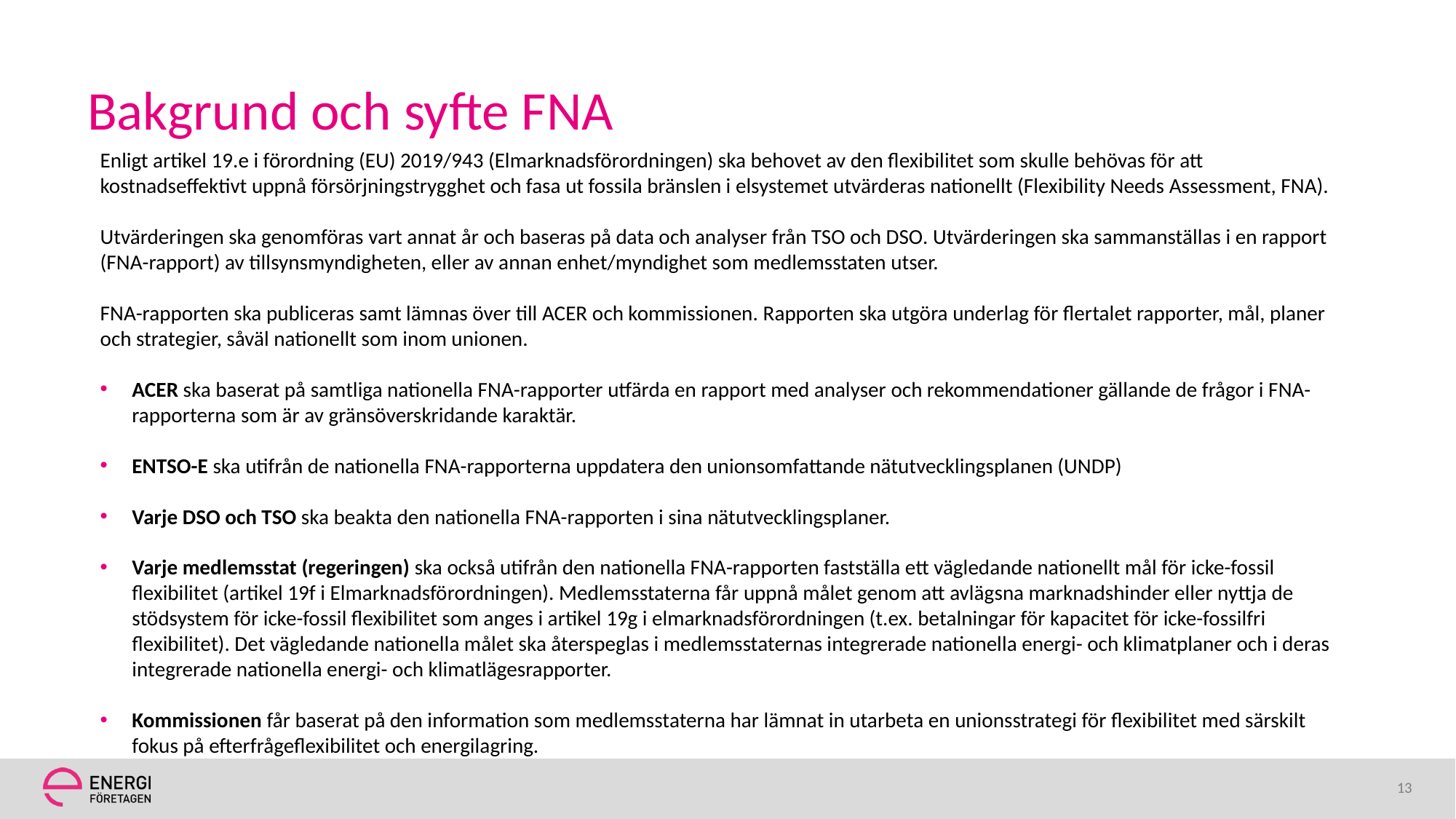

# Bakgrund och syfte FNA
Enligt artikel 19.e i förordning (EU) 2019/943 (Elmarknadsförordningen) ska behovet av den flexibilitet som skulle behövas för att kostnadseffektivt uppnå försörjningstrygghet och fasa ut fossila bränslen i elsystemet utvärderas nationellt (Flexibility Needs Assessment, FNA).

Utvärderingen ska genomföras vart annat år och baseras på data och analyser från TSO och DSO. Utvärderingen ska sammanställas i en rapport (FNA-rapport) av tillsynsmyndigheten, eller av annan enhet/myndighet som medlemsstaten utser.

FNA-rapporten ska publiceras samt lämnas över till ACER och kommissionen. Rapporten ska utgöra underlag för flertalet rapporter, mål, planer och strategier, såväl nationellt som inom unionen.

ACER ska baserat på samtliga nationella FNA-rapporter utfärda en rapport med analyser och rekommendationer gällande de frågor i FNA-rapporterna som är av gränsöverskridande karaktär.

ENTSO-E ska utifrån de nationella FNA-rapporterna uppdatera den unionsomfattande nätutvecklingsplanen (UNDP)

Varje DSO och TSO ska beakta den nationella FNA-rapporten i sina nätutvecklingsplaner.

Varje medlemsstat (regeringen) ska också utifrån den nationella FNA-rapporten fastställa ett vägledande nationellt mål för icke-fossil flexibilitet (artikel 19f i Elmarknadsförordningen). Medlemsstaterna får uppnå målet genom att avlägsna marknadshinder eller nyttja de stödsystem för icke-fossil flexibilitet som anges i artikel 19g i elmarknadsförordningen (t.ex. betalningar för kapacitet för icke-fossilfri flexibilitet). Det vägledande nationella målet ska återspeglas i medlemsstaternas integrerade nationella energi- och klimatplaner och i deras integrerade nationella energi- och klimatlägesrapporter.

Kommissionen får baserat på den information som medlemsstaterna har lämnat in utarbeta en unionsstrategi för flexibilitet med särskilt fokus på efterfrågeflexibilitet och energilagring.
13